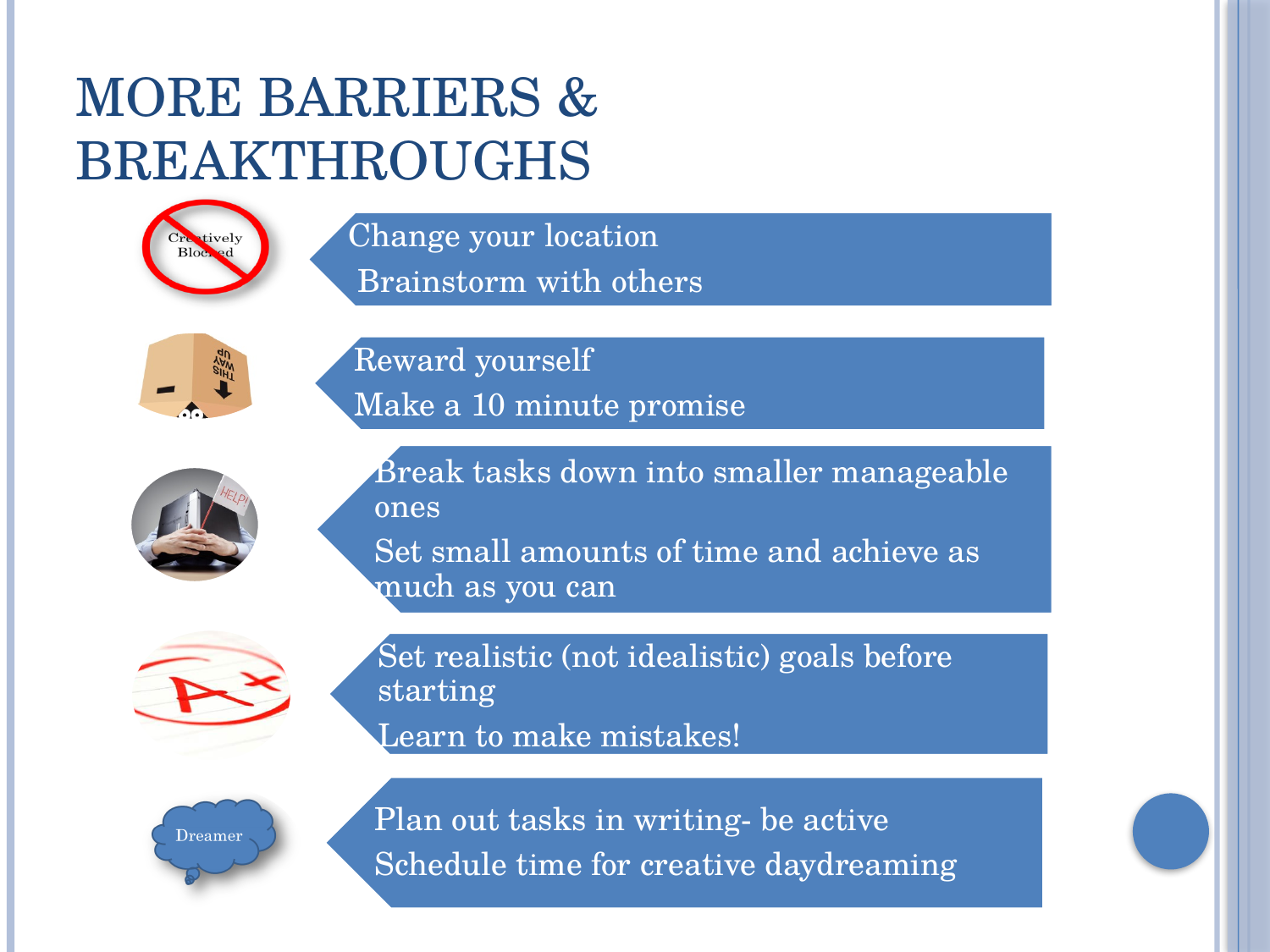

# More Barriers & Breakthroughs
Change your location
 Brainstorm with others
Reward yourself
Make a 10 minute promise
Break tasks down into smaller manageable ones
Set small amounts of time and achieve as much as you can

Set realistic (not idealistic) goals before starting
Learn to make mistakes!

Plan out tasks in writing- be active
Schedule time for creative daydreaming